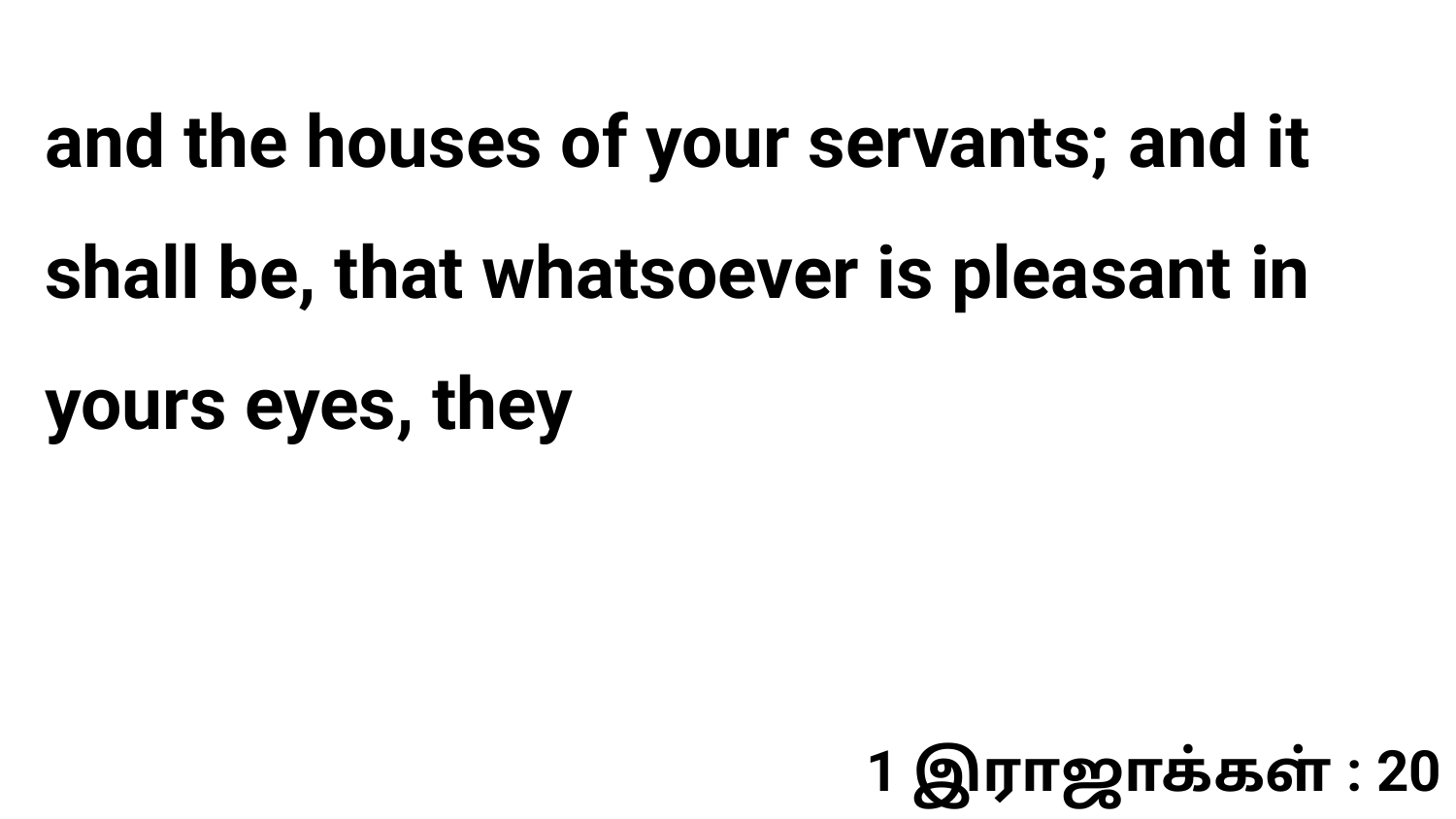

and the houses of your servants; and it shall be, that whatsoever is pleasant in yours eyes, they
1 இராஜாக்கள் : 20